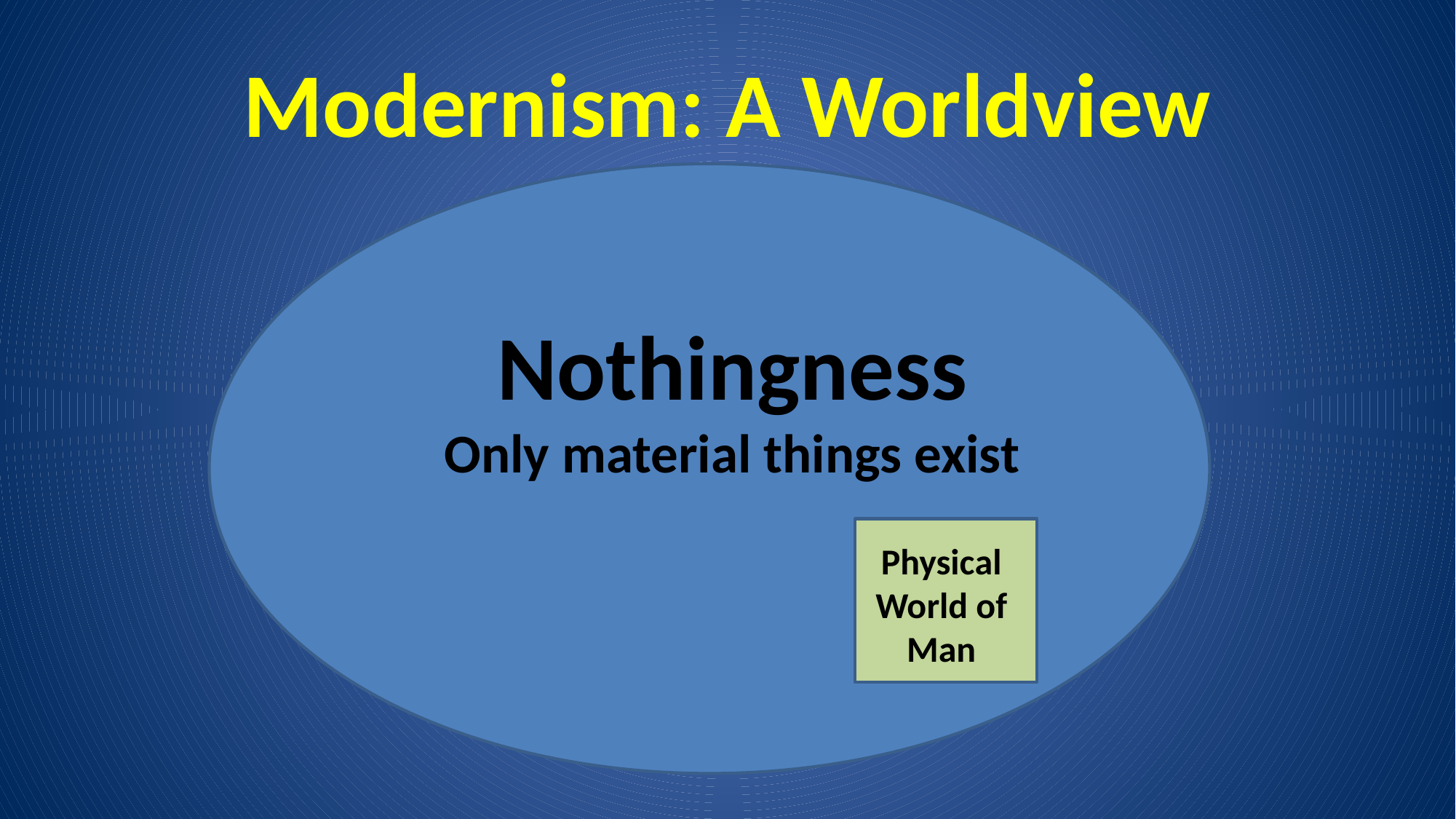

# Modernism: A Worldview

Nothingness
Only material things exist

Physical World of Man